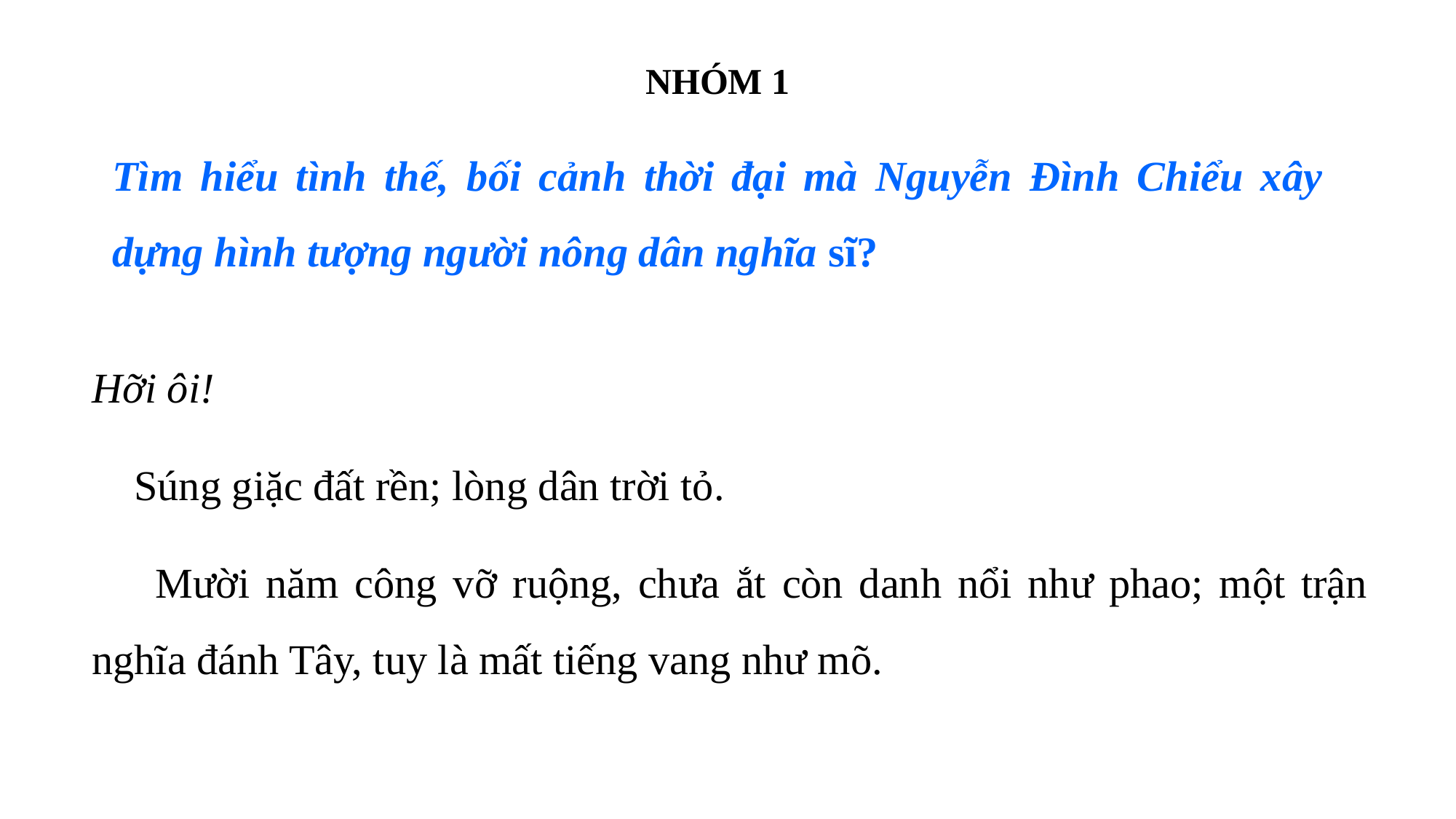

NHÓM 1
Tìm hiểu tình thế, bối cảnh thời đại mà Nguyễn Đình Chiểu xây dựng hình tượng người nông dân nghĩa sĩ?
Hỡi ôi!
    Súng giặc đất rền; lòng dân trời tỏ.
    Mười năm công vỡ ruộng, chưa ắt còn danh nổi như phao; một trận nghĩa đánh Tây, tuy là mất tiếng vang như mõ.